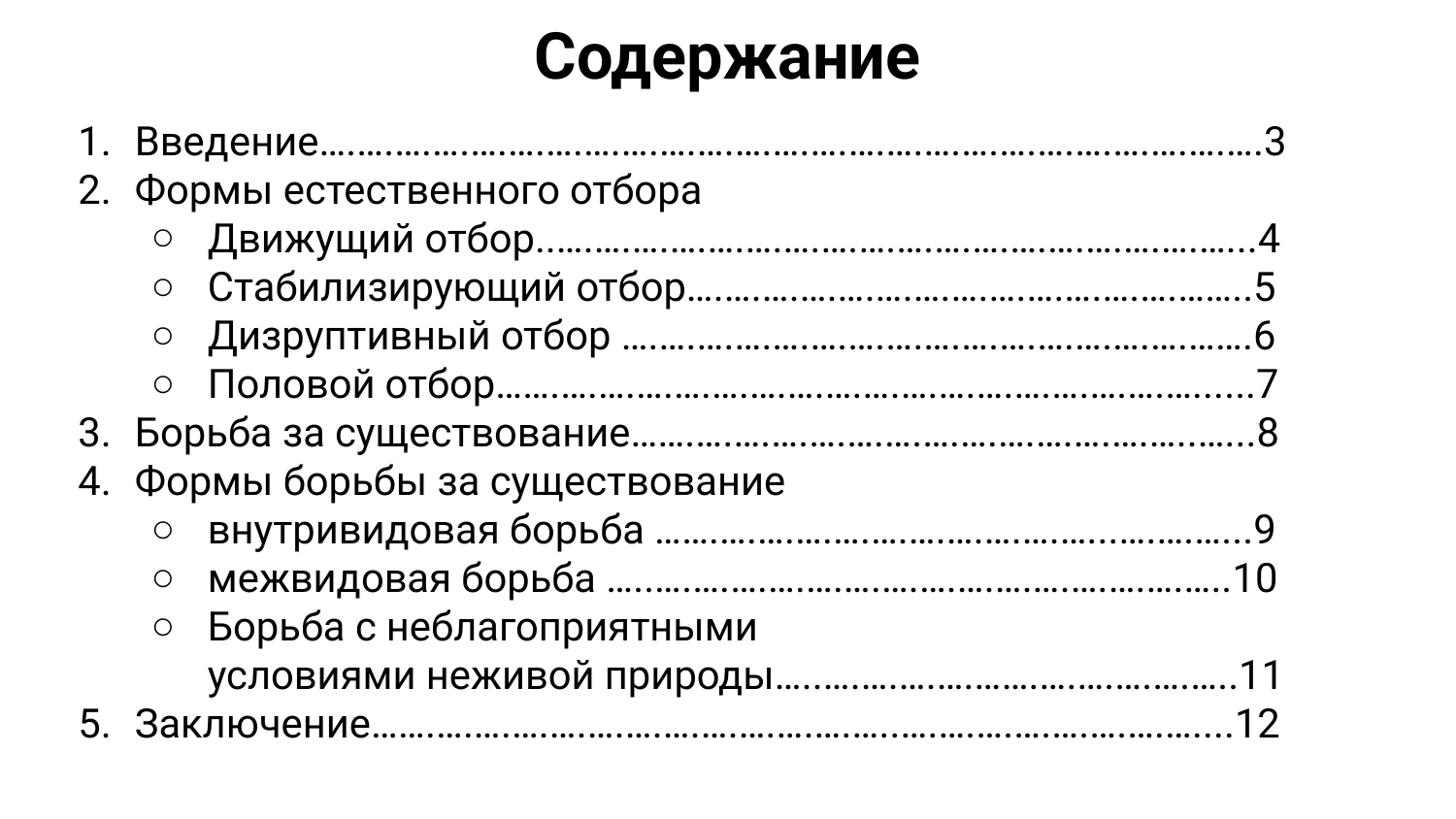

Содержание
Введение….….….….….….….….….….….….….….….….….….….….….….….….….3
Формы естественного отбора
Движущий отбор..….….….….….….….….….….….….….….….….….…...4
Стабилизирующий отбор….….….….….….….….….….….….….……..5
Дизруптивный отбор ….….….….….….….….….….….….….….….…….6
Половой отбор…….….….….….….….….….….….….….….….….….…......7
Борьба за существование…….….….….….….….….….….….….….…..…...8
Формы борьбы за существование
внутривидовая борьба …….….….….….….….….….….…...….….…...9
межвидовая борьба …..….….….….….….….….….….….….….….…..10
Борьба с неблагоприятными
условиями неживой природы…..….….….….…….….….….….…..11
Заключение…….….….….….….….….….….….….…..….….….….….….….…....12